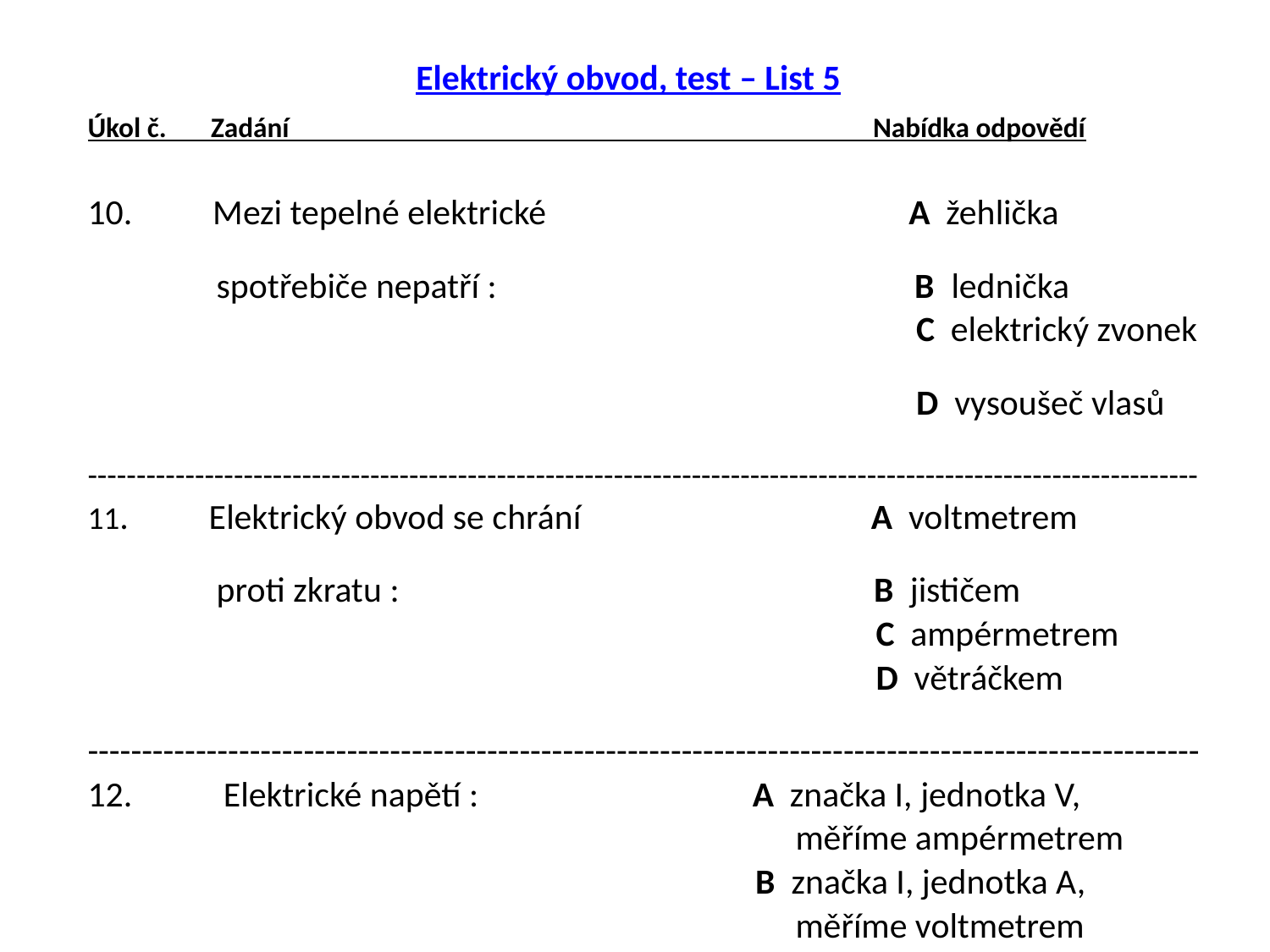

# Elektrický obvod, test – List 5
Úkol č.       Zadání                                                                                            Nabídka odpovědí
10.          Mezi tepelné elektrické                                             A  žehlička
                spotřebiče nepatří :                                                    B  lednička
                                                                                                       C  elektrický zvonek
                                                                                                       D  vysoušeč vlasů
------------------------------------------------------------------------------------------------------------------
11.          Elektrický obvod se chrání                                    A  voltmetrem
                proti zkratu :                                                           B  jističem
                                                                                                  C  ampérmetrem
                                                                                                  D  větráčkem
-------------------------------------------------------------------------------------------------------
         Elektrické napětí :                                  A  značka I, jednotka V,
                                                                                        měříme ampérmetrem
                                                                                   B  značka I, jednotka A,
                                                                                        měříme voltmetrem
                                                                                   C  značka U, jednotka V,
                                                                                        měříme voltmetrem
                                                                                   D  značka U, jednotka A,
                                                                                        měříme voltmetrem